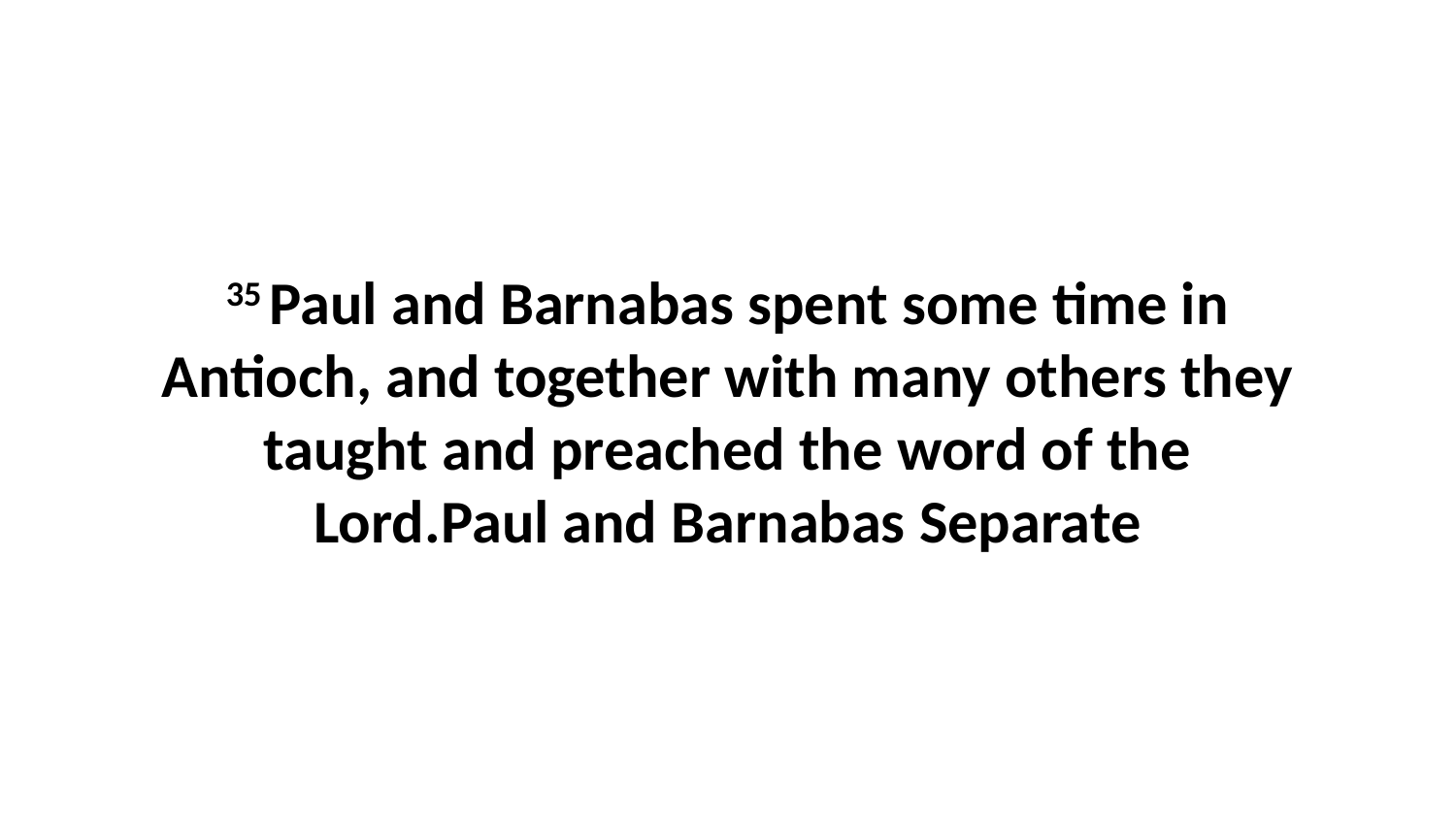

35 Paul and Barnabas spent some time in Antioch, and together with many others they taught and preached the word of the Lord.Paul and Barnabas Separate